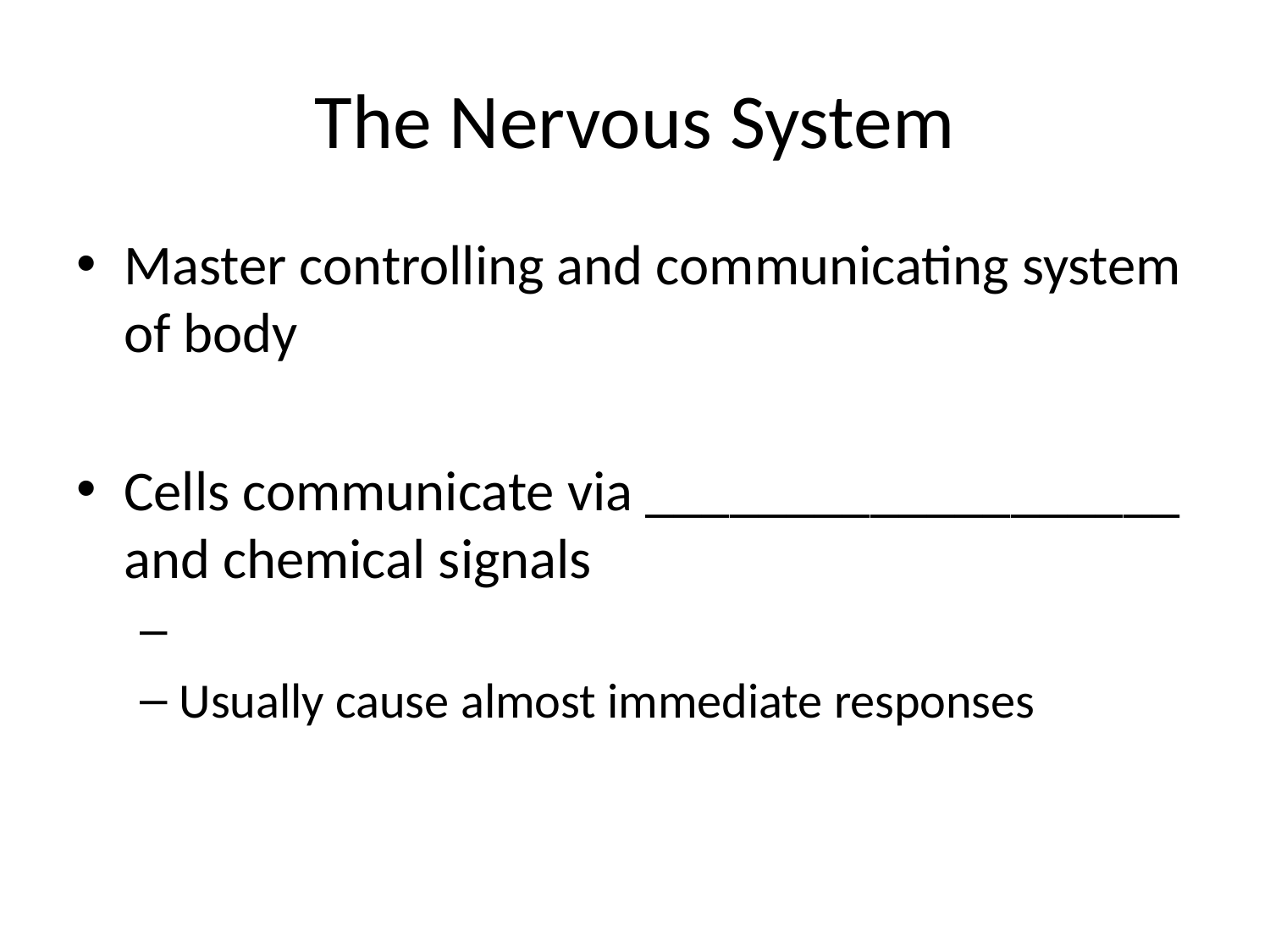

# The Nervous System
Master controlling and communicating system of body

Cells communicate via ___________________ and chemical signals

Usually cause almost immediate responses